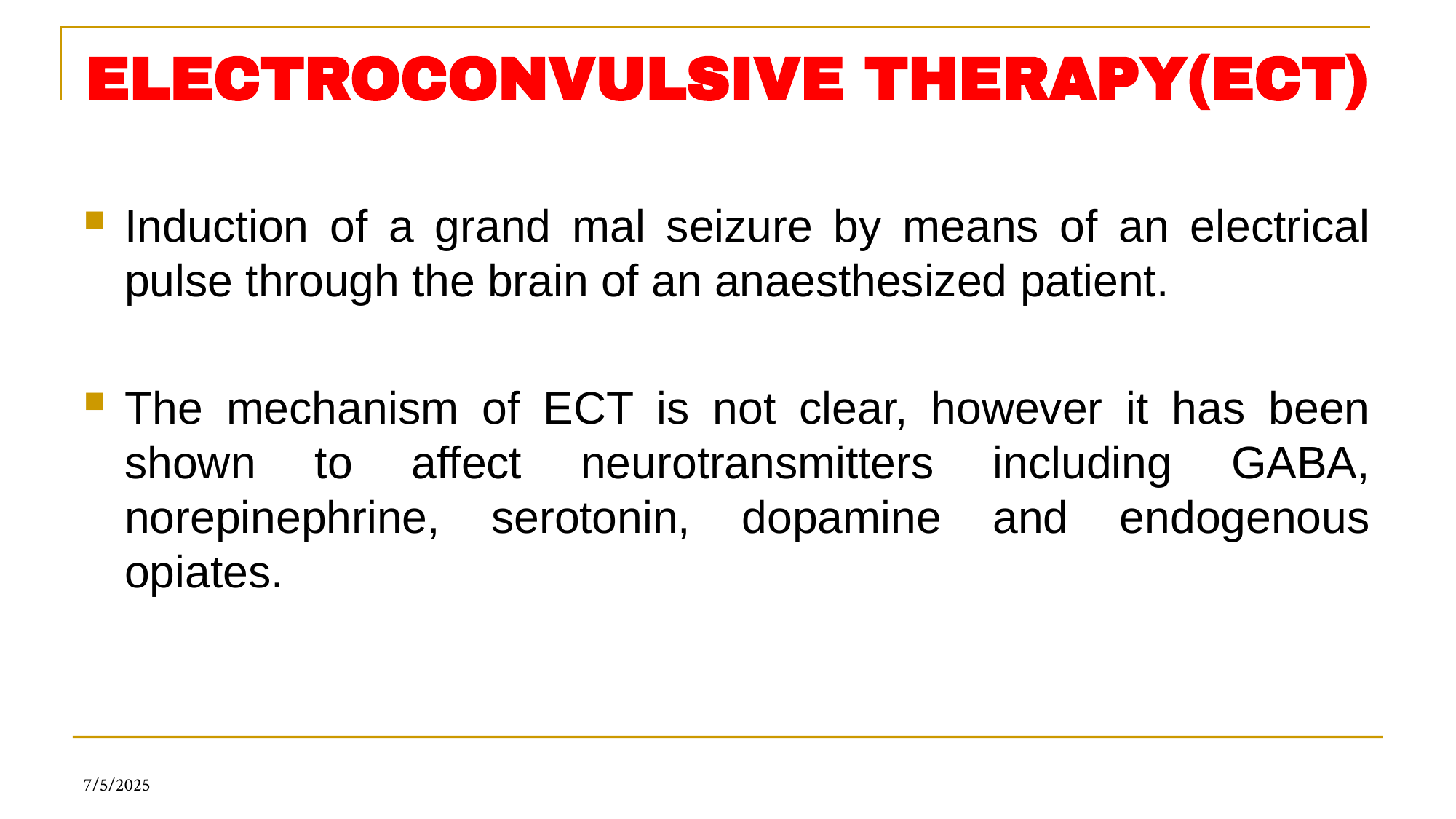

# ELECTROCONVULSIVE THERAPY(ECT)
Induction of a grand mal seizure by means of an electrical pulse through the brain of an anaesthesized patient.

The mechanism of ECT is not clear, however it has been shown to affect neurotransmitters including GABA, norepinephrine, serotonin, dopamine and endogenous opiates.
7/5/2025